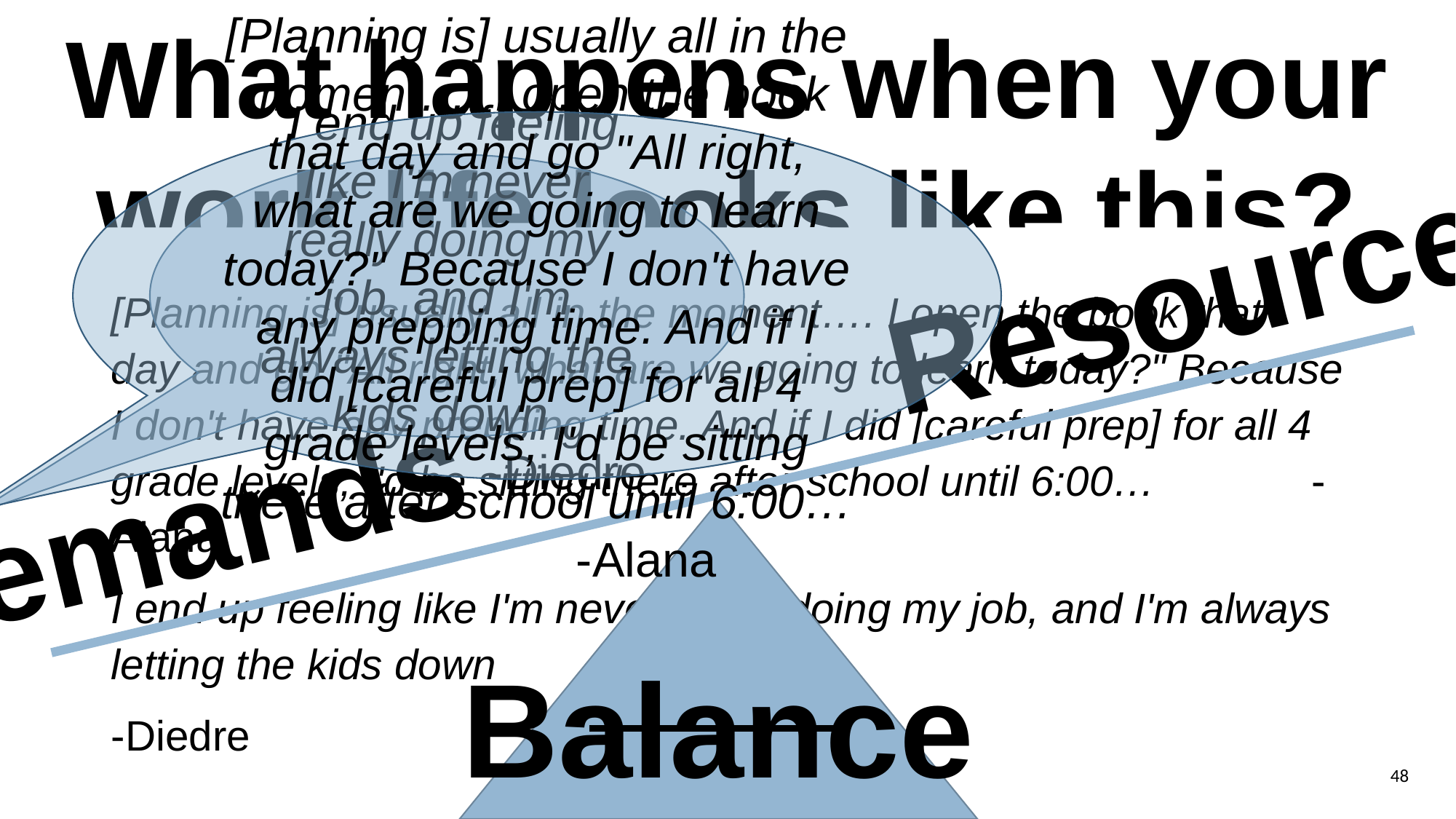

# What happens when your work life looks like this?
[Planning is] usually all in the moment…. I open the book that day and go "All right, what are we going to learn today?" Because I don't have any prepping time. And if I did [careful prep] for all 4 grade levels, I'd be sitting there after school until 6:00…		-Alana
 I end up feeling like I'm never really doing my job, and I'm always letting the kids down
-Diedre
Resources
Demands

Balance

[Planning is] usually all in the moment…. I open the book that day and go "All right, what are we going to learn today?" Because I don't have any prepping time. And if I did [careful prep] for all 4 grade levels, I'd be sitting there after school until 6:00…		-Alana
I end up feeling like I'm never really doing my job, and I'm always letting the kids down
-Diedre
48